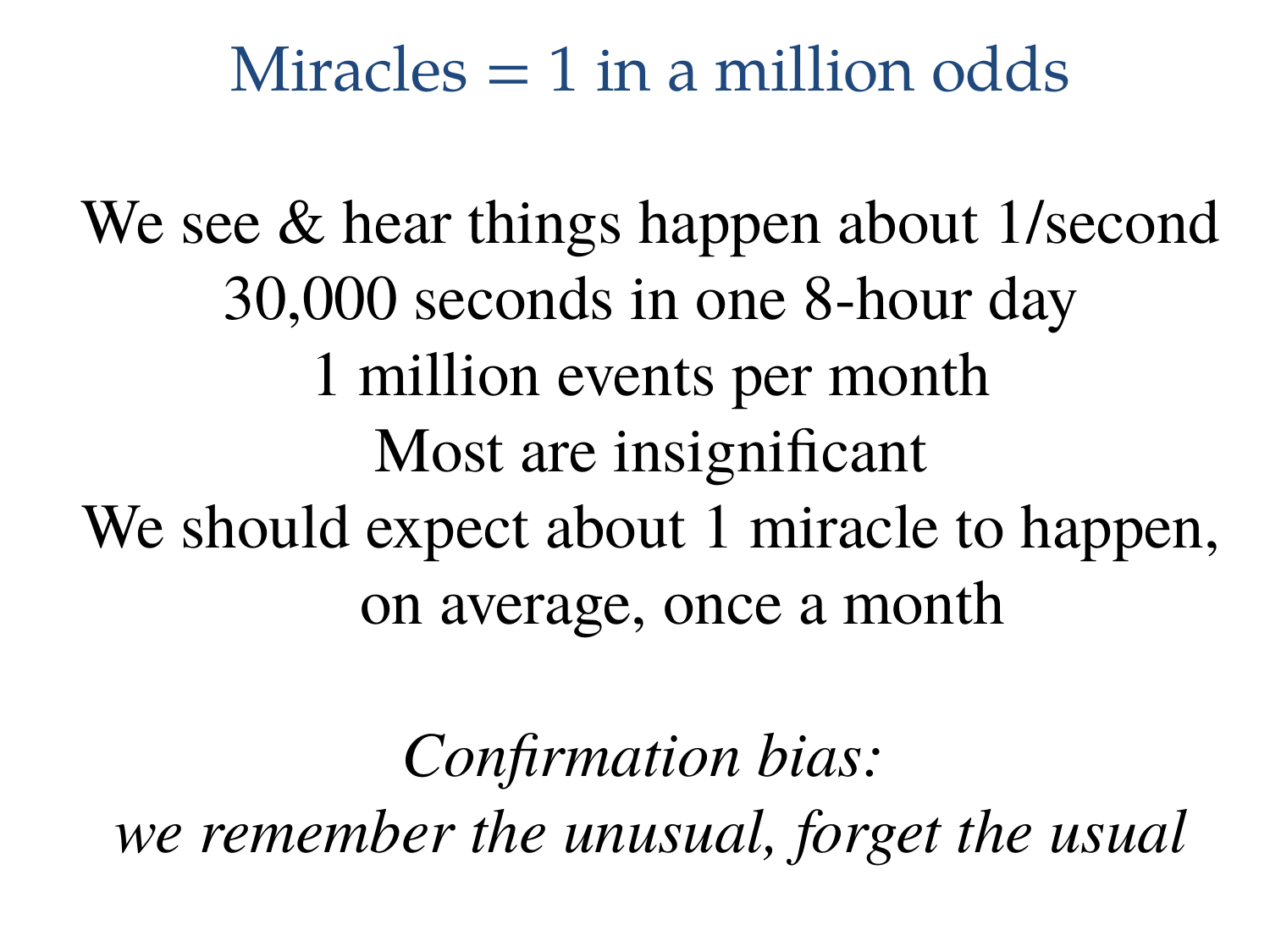

Miracles = 1 in a million odds

We see & hear things happen about 1/second
30,000 seconds in one 8-hour day
1 million events per month
Most are insignificant
We should expect about 1 miracle to happen, on average, once a month

Confirmation bias:
we remember the unusual, forget the usual